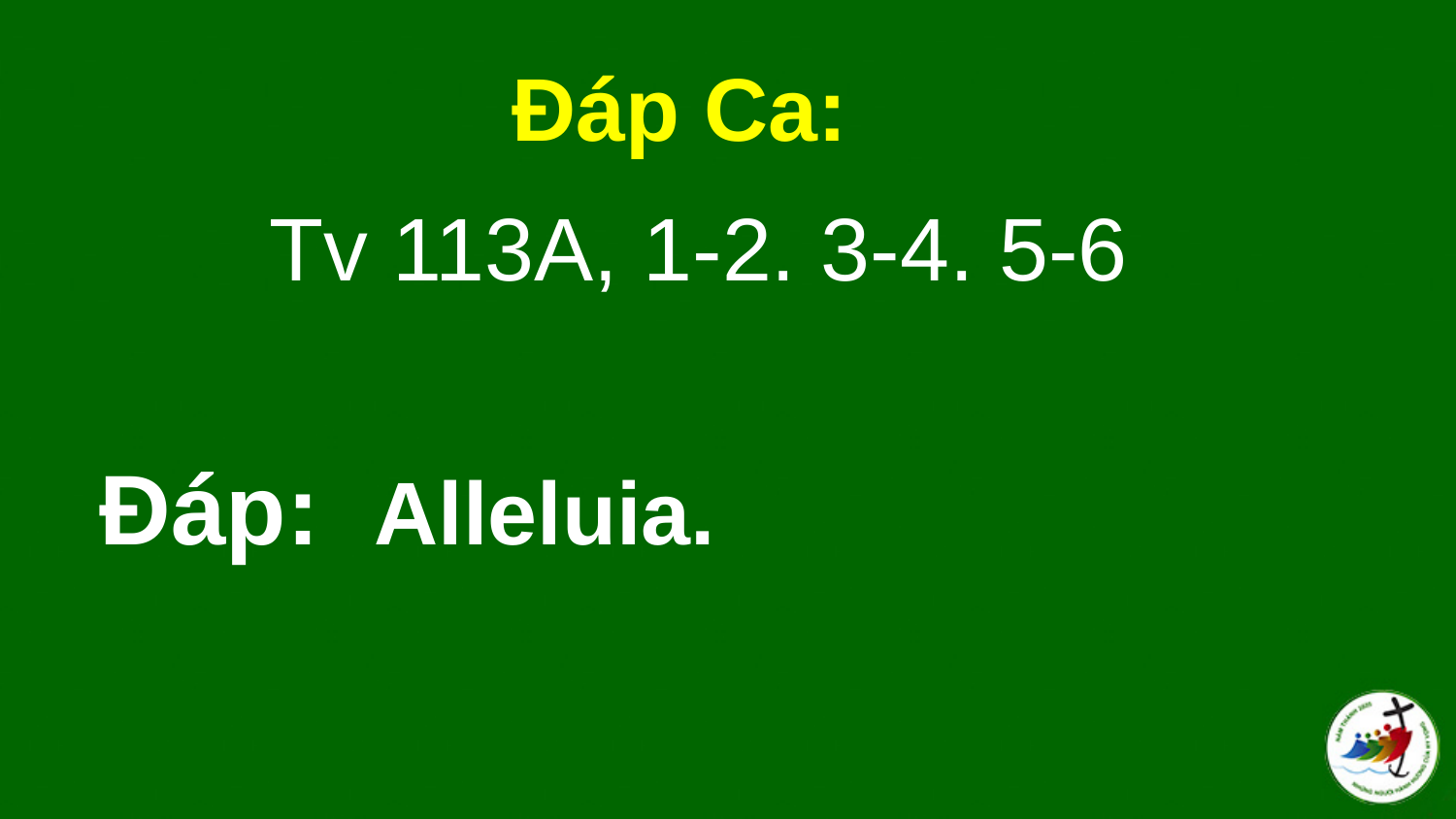

Đáp Ca:
Tv 113A, 1-2. 3-4. 5-6
# Ðáp:  Alleluia.